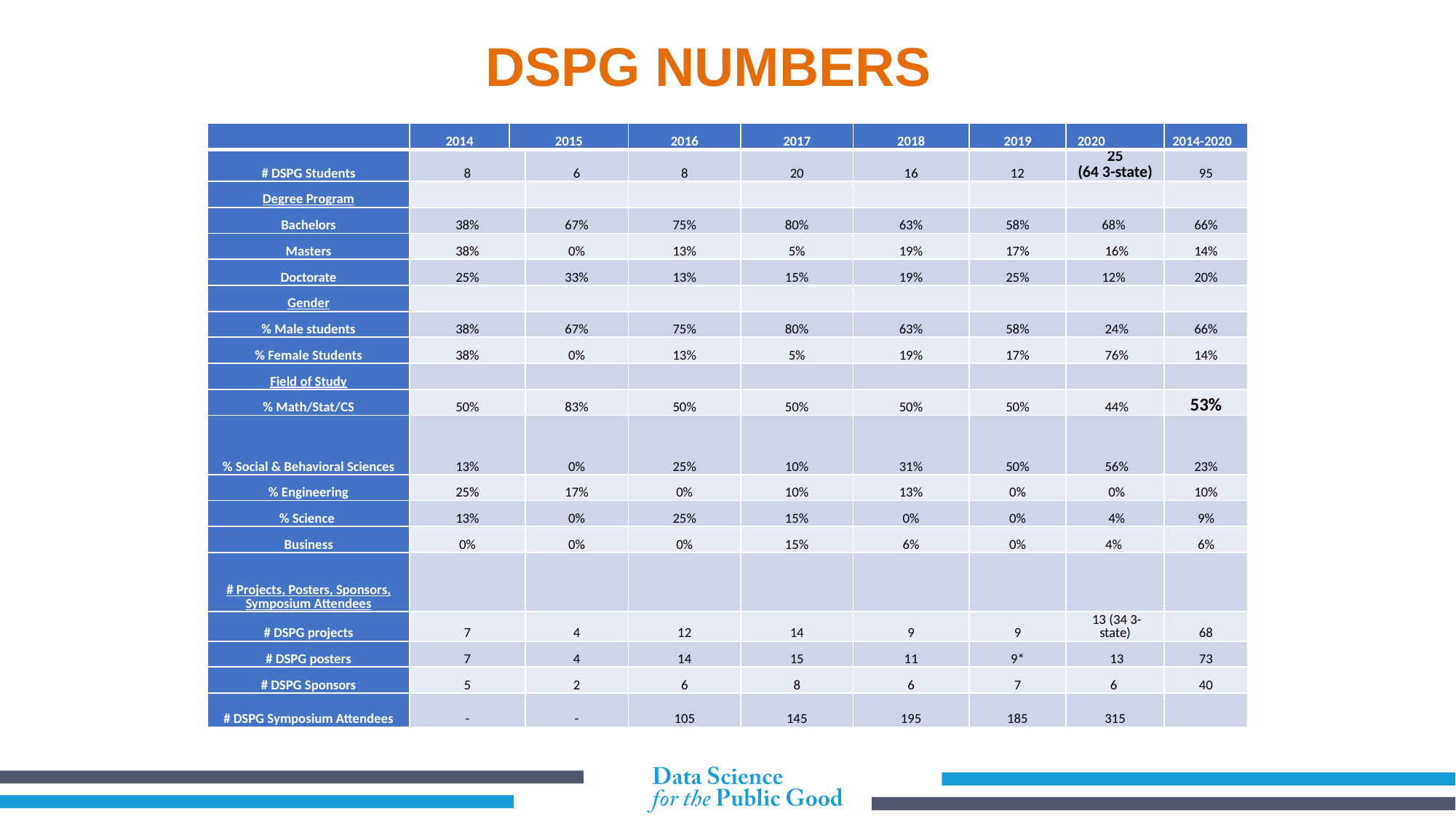

# DSPG NUMBERS
|  | 2014 | 2015 |  | 2016 | 2017 | 2018 | 2019 | 2020 | 2014-2020 |
| --- | --- | --- | --- | --- | --- | --- | --- | --- | --- |
| # DSPG Students | 8 |  | 6 | 8 | 20 | 16 | 12 | 25 (64 3-state) | 95 |
| Degree Program |  |  |  |  |  |  |  |  |  |
| Bachelors | 38% |  | 67% | 75% | 80% | 63% | 58% | 68% | 66% |
| Masters | 38% |  | 0% | 13% | 5% | 19% | 17% | 16% | 14% |
| Doctorate | 25% |  | 33% | 13% | 15% | 19% | 25% | 12% | 20% |
| Gender |  |  |  |  |  |  |  |  |  |
| % Male students | 38% |  | 67% | 75% | 80% | 63% | 58% | 24% | 66% |
| % Female Students | 38% |  | 0% | 13% | 5% | 19% | 17% | 76% | 14% |
| Field of Study |  |  |  |  |  |  |  |  |  |
| % Math/Stat/CS | 50% |  | 83% | 50% | 50% | 50% | 50% | 44% | 53% |
| % Social & Behavioral Sciences | 13% |  | 0% | 25% | 10% | 31% | 50% | 56% | 23% |
| % Engineering | 25% |  | 17% | 0% | 10% | 13% | 0% | 0% | 10% |
| % Science | 13% |  | 0% | 25% | 15% | 0% | 0% | 4% | 9% |
| Business | 0% |  | 0% | 0% | 15% | 6% | 0% | 4% | 6% |
| # Projects, Posters, Sponsors, Symposium Attendees |  |  |  |  |  |  |  |  |  |
| # DSPG projects | 7 |  | 4 | 12 | 14 | 9 | 9 | 13 (34 3-state) | 68 |
| # DSPG posters | 7 |  | 4 | 14 | 15 | 11 | 9\* | 13 | 73 |
| # DSPG Sponsors | 5 |  | 2 | 6 | 8 | 6 | 7 | 6 | 40 |
| # DSPG Symposium Attendees | - |  | - | 105 | 145 | 195 | 185 | 315 |  |